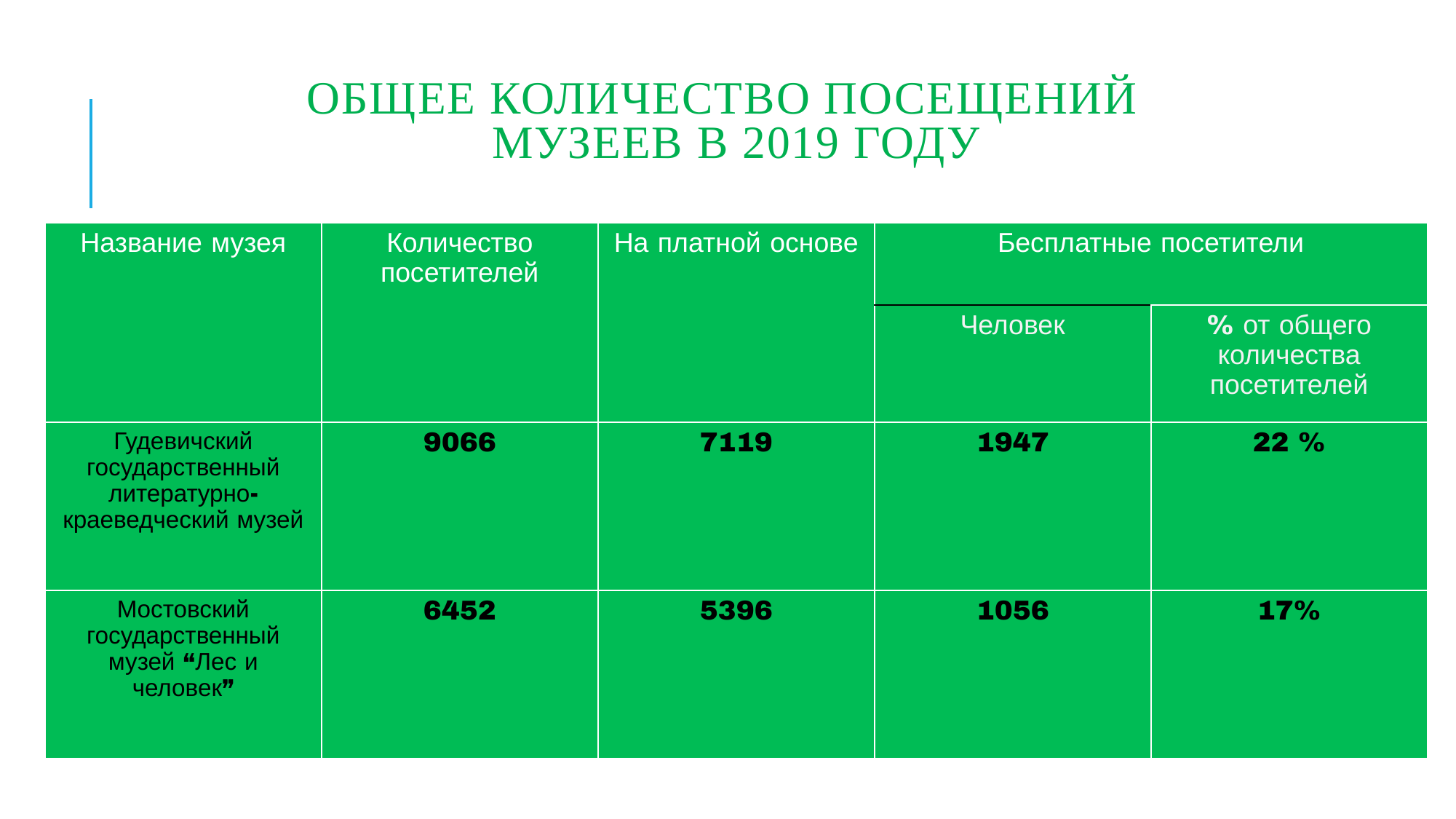

# Общее количество посещений музеев в 2019 году
| Название музея | Количество посетителей | На платной основе | Бесплатные посетители |  |
| --- | --- | --- | --- | --- |
|  |  |  | Человек | % от общего количества посетителей |
| Гудевичский государственный литературно-краеведческий музей | 9066 | 7119 | 1947 | 22 % |
| Мостовский государственный музей “Лес и человек” | 6452 | 5396 | 1056 | 17% |